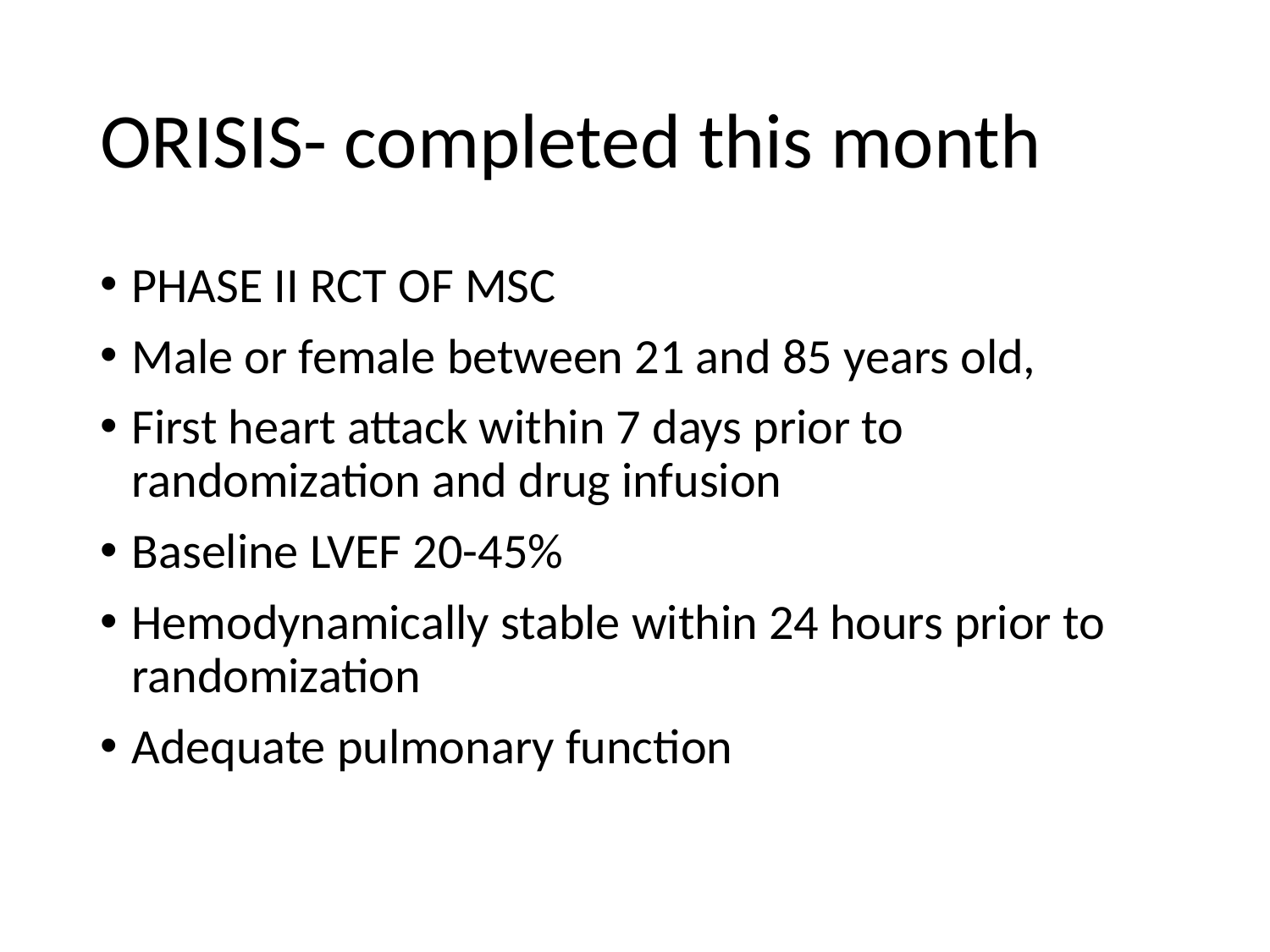

# ORISIS- completed this month
PHASE II RCT OF MSC
Male or female between 21 and 85 years old,
First heart attack within 7 days prior to randomization and drug infusion
Baseline LVEF 20-45%
Hemodynamically stable within 24 hours prior to randomization
Adequate pulmonary function